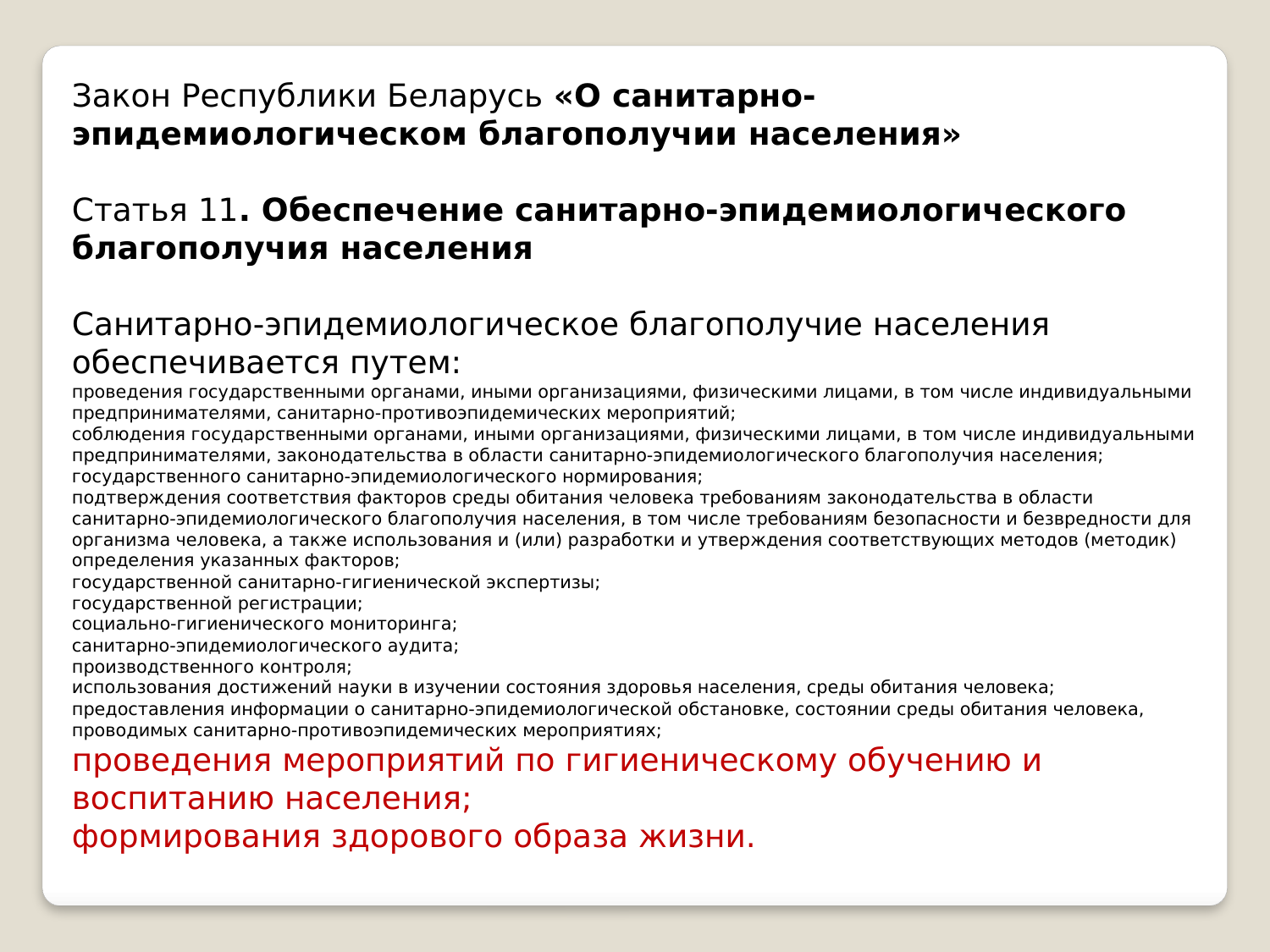

Закон Республики Беларусь «О санитарно-эпидемиологическом благополучии населения»

Статья 11. Обеспечение санитарно-эпидемиологического благополучия населения

Санитарно-эпидемиологическое благополучие населения обеспечивается путем:
проведения государственными органами, иными организациями, физическими лицами, в том числе индивидуальными предпринимателями, санитарно-противоэпидемических мероприятий;
соблюдения государственными органами, иными организациями, физическими лицами, в том числе индивидуальными предпринимателями, законодательства в области санитарно-эпидемиологического благополучия населения;
государственного санитарно-эпидемиологического нормирования;
подтверждения соответствия факторов среды обитания человека требованиям законодательства в области санитарно-эпидемиологического благополучия населения, в том числе требованиям безопасности и безвредности для организма человека, а также использования и (или) разработки и утверждения соответствующих методов (методик) определения указанных факторов;
государственной санитарно-гигиенической экспертизы;
государственной регистрации;
социально-гигиенического мониторинга;
санитарно-эпидемиологического аудита;
производственного контроля;
использования достижений науки в изучении состояния здоровья населения, среды обитания человека;
предоставления информации о санитарно-эпидемиологической обстановке, состоянии среды обитания человека, проводимых санитарно-противоэпидемических мероприятиях;
проведения мероприятий по гигиеническому обучению и воспитанию населения;
формирования здорового образа жизни.